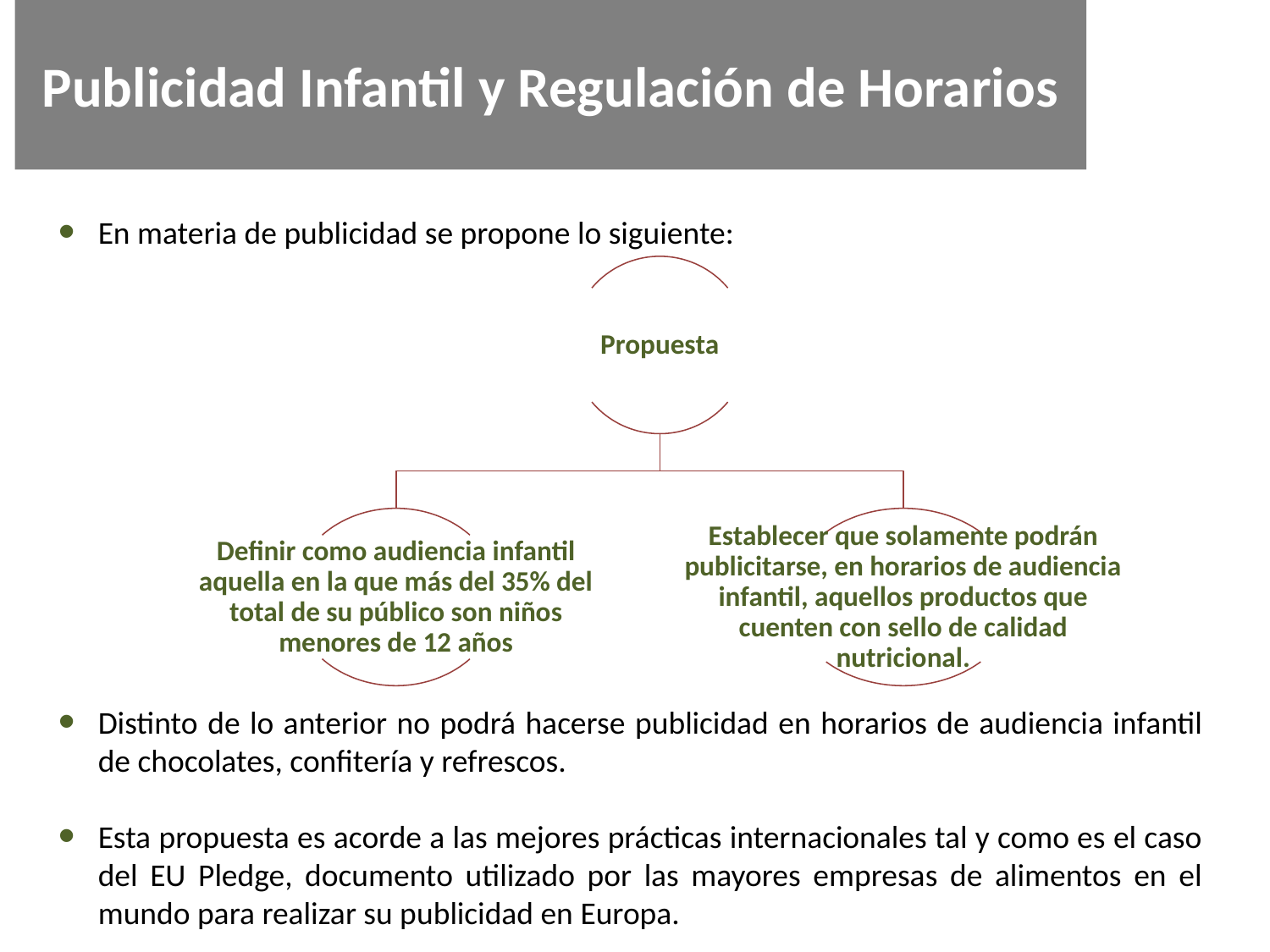

Publicidad Infantil y Regulación de Horarios
En materia de publicidad se propone lo siguiente:

Propuesta
Definir como audiencia infantil aquella en la que más del 35% del total de su público son niños menores de 12 años
Establecer que solamente podrán publicitarse, en horarios de audiencia infantil, aquellos productos que cuenten con sello de calidad nutricional.
Distinto de lo anterior no podrá hacerse publicidad en horarios de audiencia infantil de chocolates, confitería y refrescos.

Esta propuesta es acorde a las mejores prácticas internacionales tal y como es el caso del EU Pledge, documento utilizado por las mayores empresas de alimentos en el mundo para realizar su publicidad en Europa.